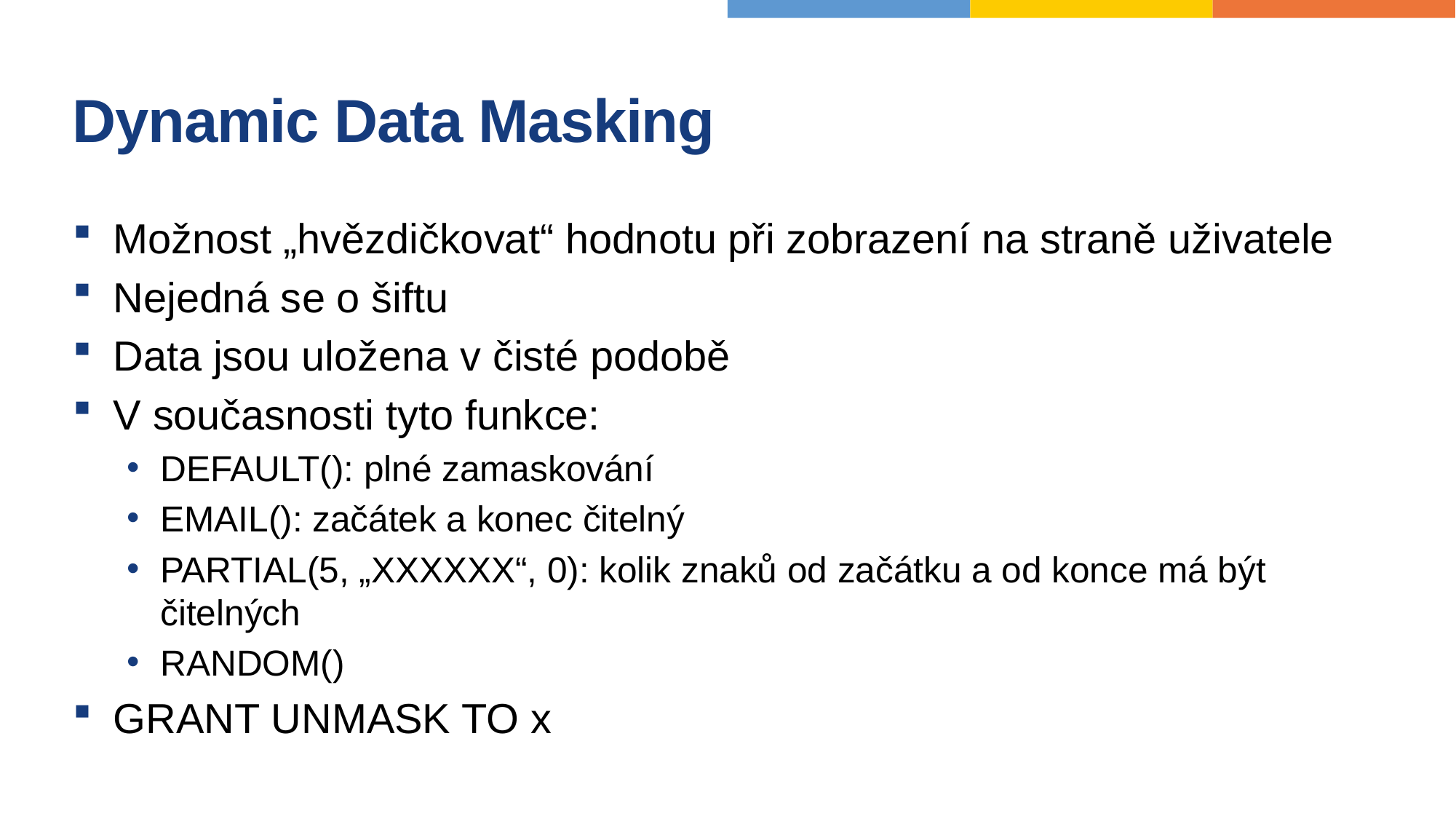

# Dynamic Data Masking
Možnost „hvězdičkovat“ hodnotu při zobrazení na straně uživatele
Nejedná se o šiftu
Data jsou uložena v čisté podobě
V současnosti tyto funkce:
DEFAULT(): plné zamaskování
EMAIL(): začátek a konec čitelný
PARTIAL(5, „XXXXXX“, 0): kolik znaků od začátku a od konce má být čitelných
RANDOM()
GRANT UNMASK TO x